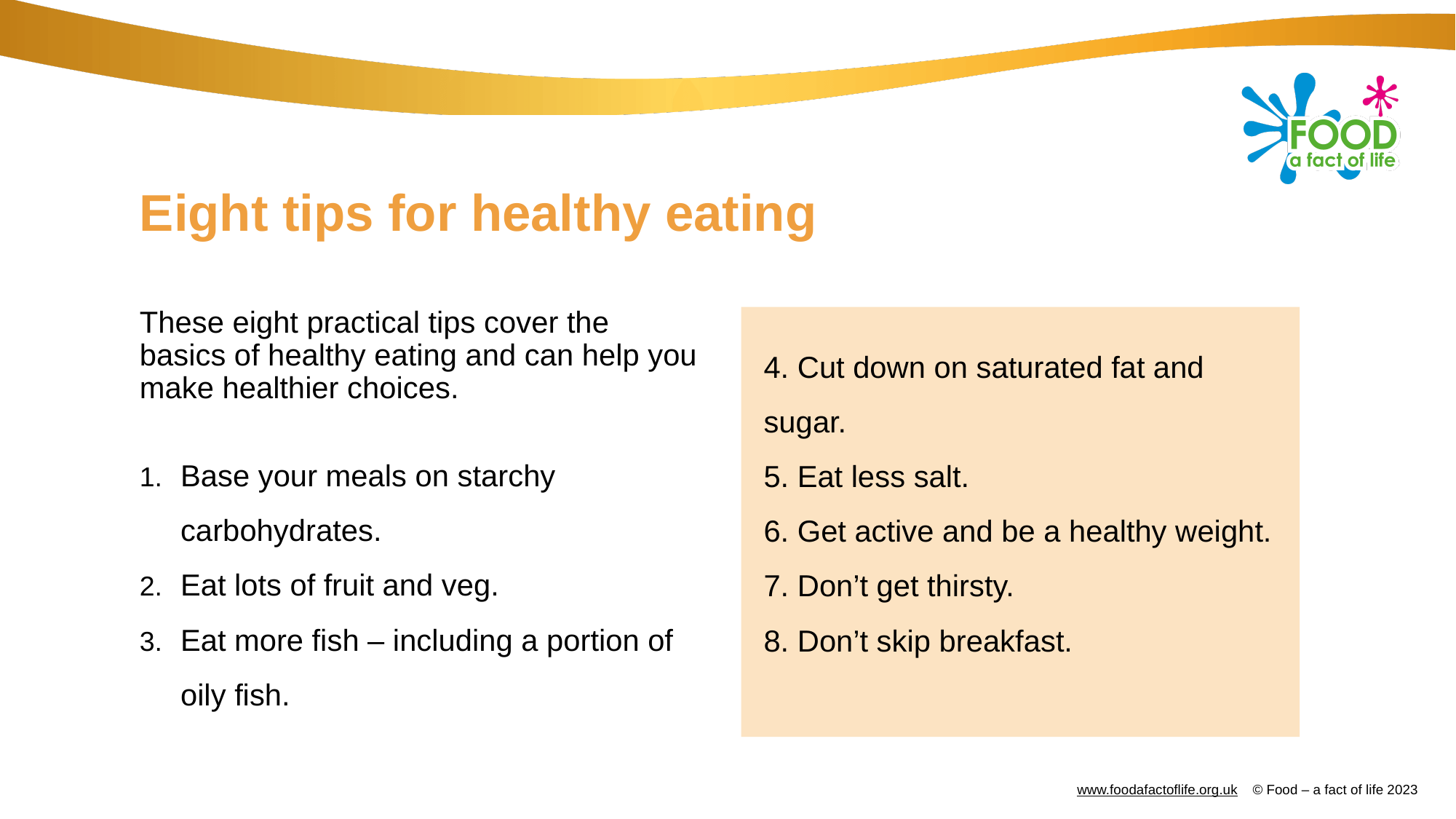

# Eight tips for healthy eating
These eight practical tips cover the basics of healthy eating and can help you make healthier choices.

Base your meals on starchy carbohydrates.
Eat lots of fruit and veg.
Eat more fish – including a portion of oily fish.

4. Cut down on saturated fat and sugar.
5. Eat less salt.
6. Get active and be a healthy weight.
7. Don’t get thirsty.
8. Don’t skip breakfast.